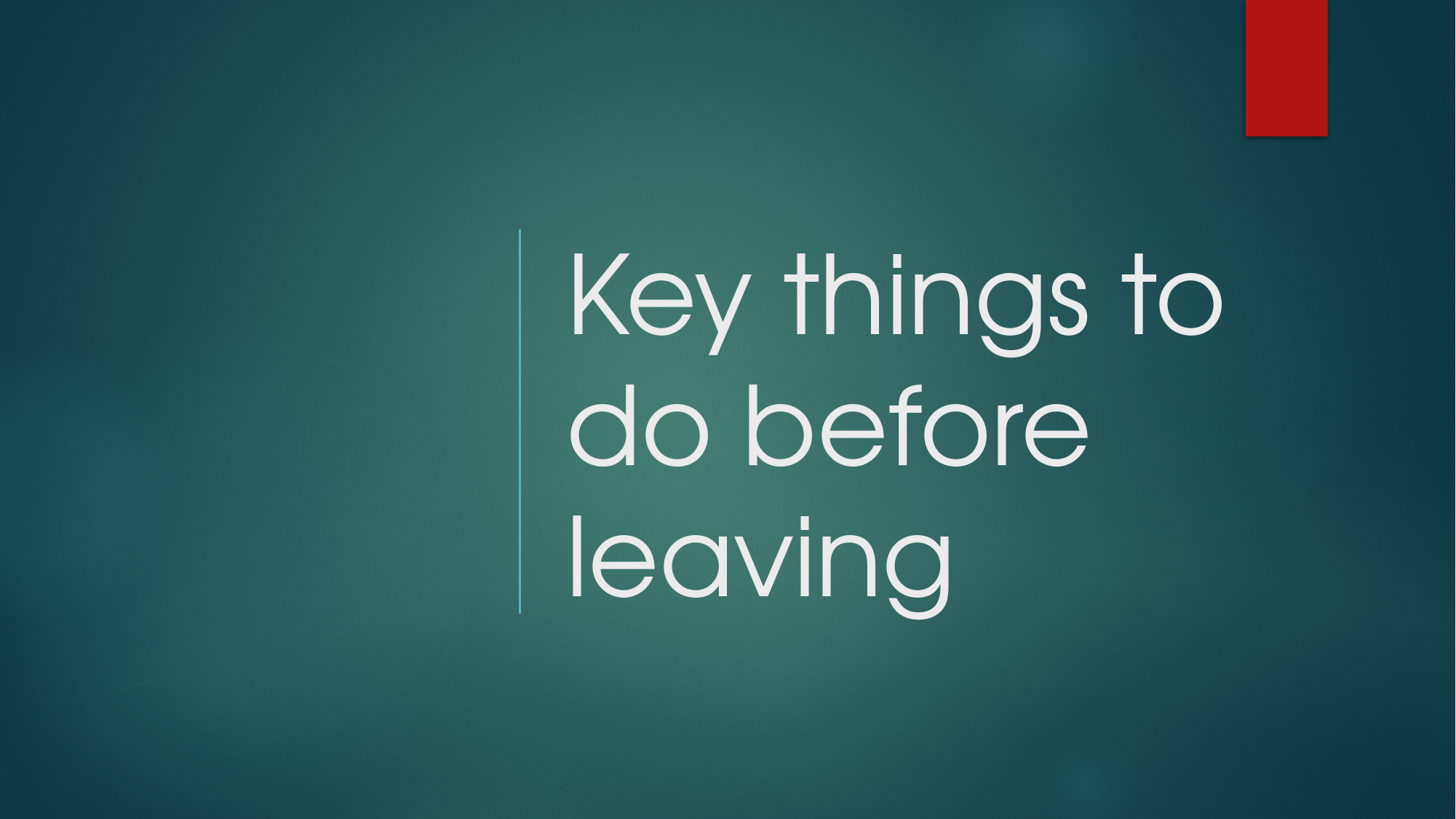

# Key things to do before leaving